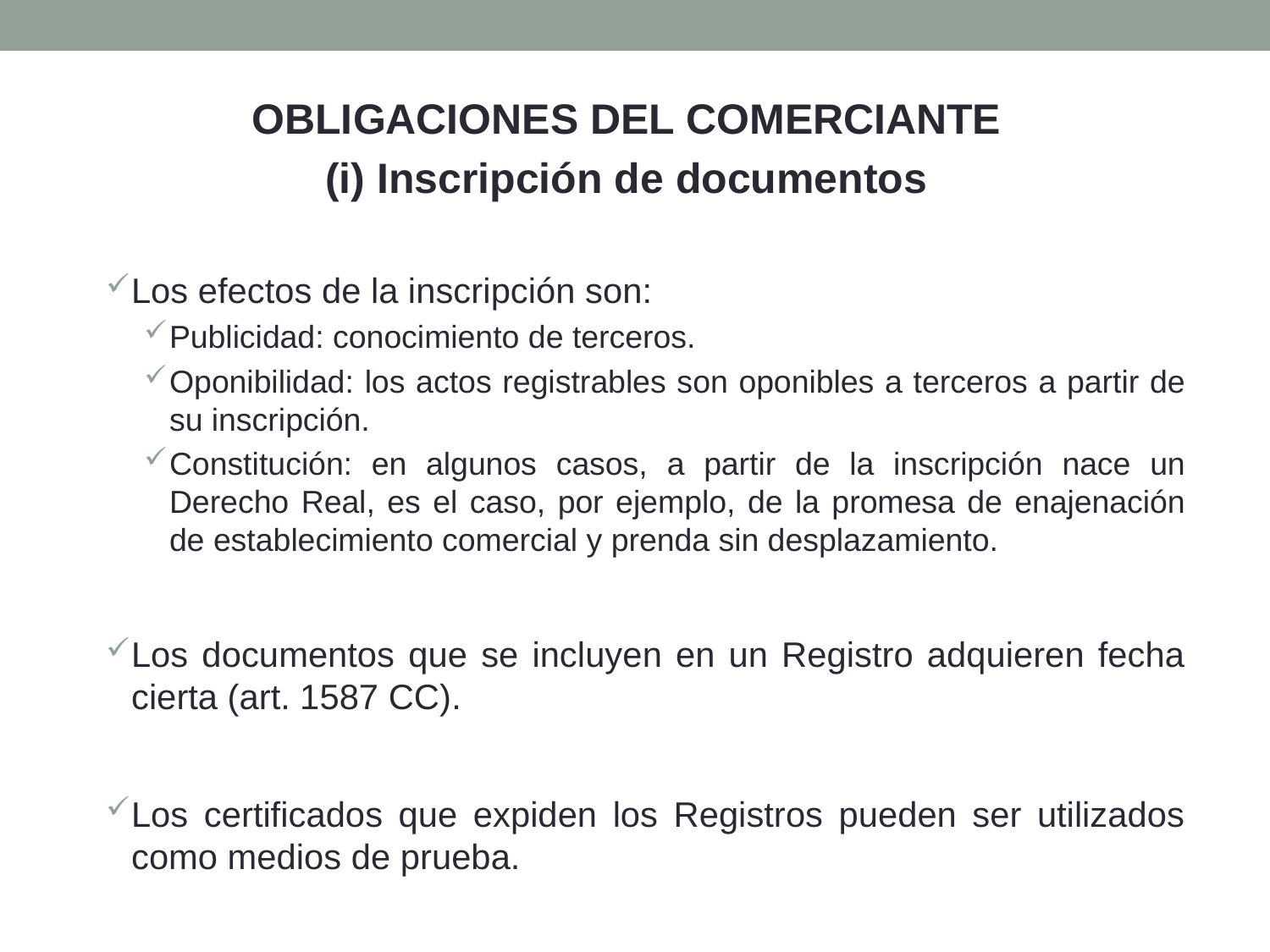

OBLIGACIONES DEL COMERCIANTE
(i) Inscripción de documentos

Los efectos de la inscripción son:
Publicidad: conocimiento de terceros.
Oponibilidad: los actos registrables son oponibles a terceros a partir de su inscripción.
Constitución: en algunos casos, a partir de la inscripción nace un Derecho Real, es el caso, por ejemplo, de la promesa de enajenación de establecimiento comercial y prenda sin desplazamiento.

Los documentos que se incluyen en un Registro adquieren fecha cierta (art. 1587 CC).

Los certificados que expiden los Registros pueden ser utilizados como medios de prueba.